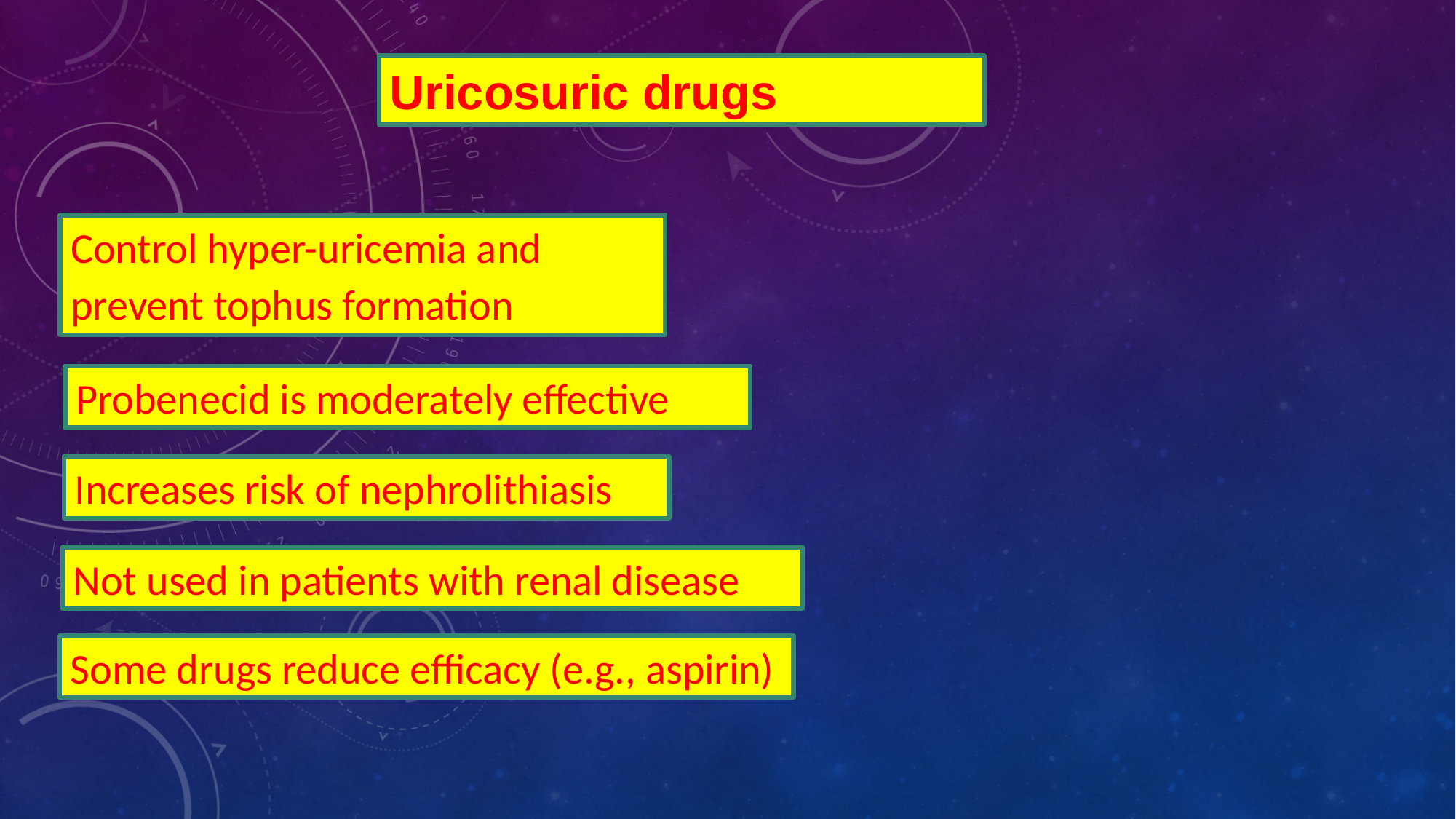

Uricosuric drugs
Control hyper-uricemia and prevent tophus formation
Probenecid is moderately effective
Increases risk of nephrolithiasis
Not used in patients with renal disease
Some drugs reduce efficacy (e.g., aspirin)